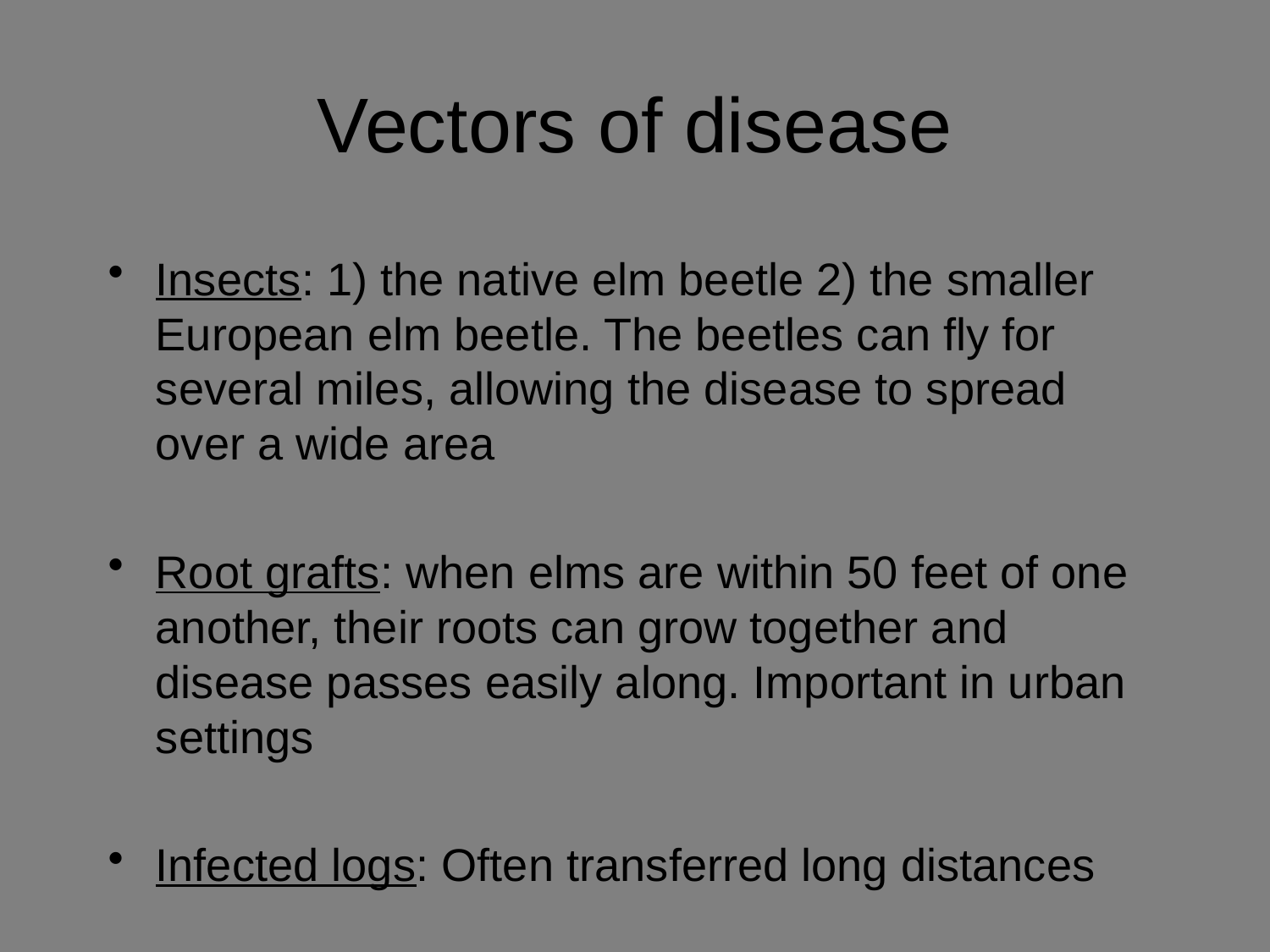

# Vectors of disease
Insects: 1) the native elm beetle 2) the smaller European elm beetle. The beetles can fly for several miles, allowing the disease to spread over a wide area

Root grafts: when elms are within 50 feet of one another, their roots can grow together and disease passes easily along. Important in urban settings

Infected logs: Often transferred long distances